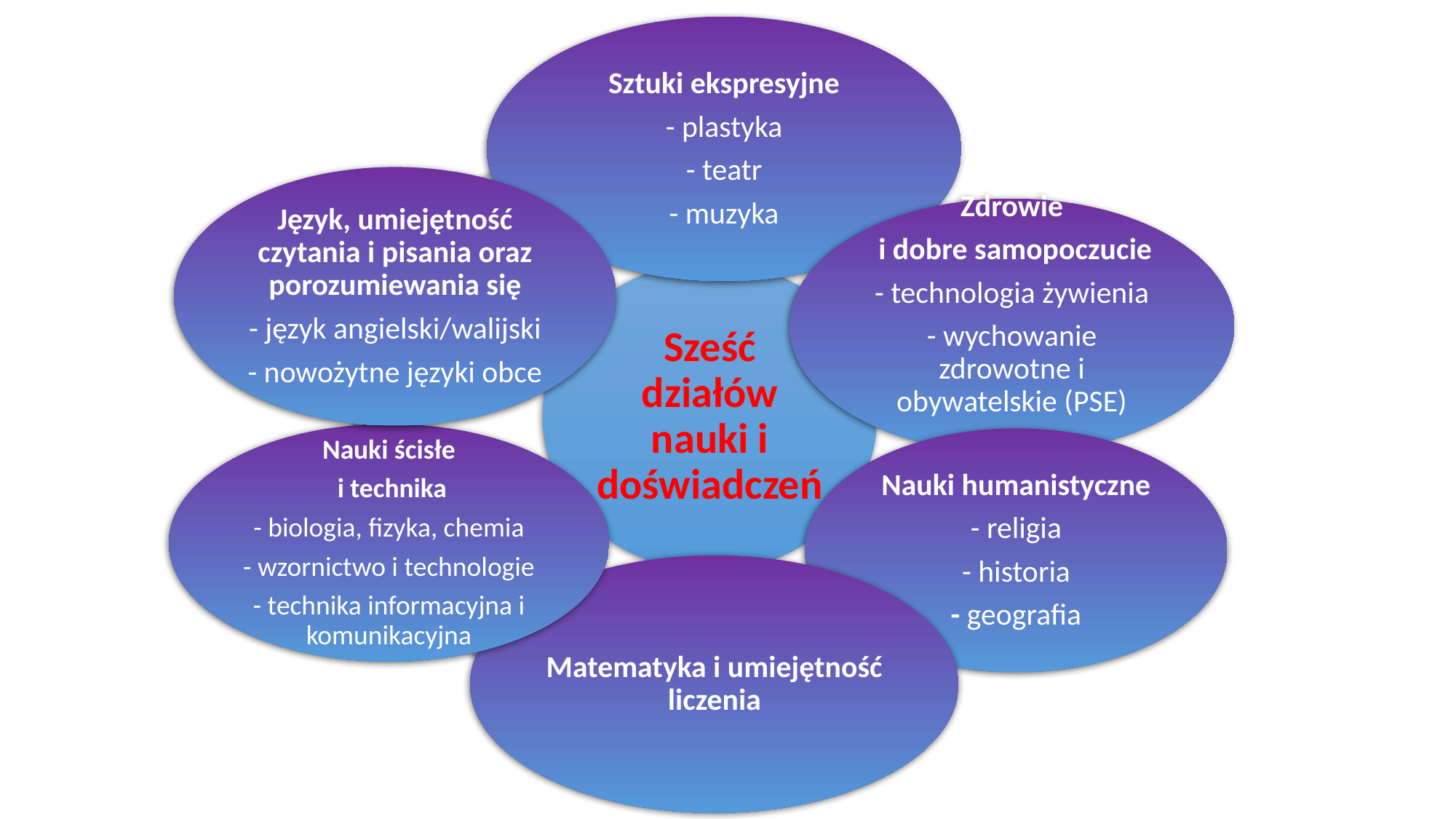

Sześć działów nauki i doświadczeń
Sztuki ekspresyjne
- plastyka
- teatr
- muzyka
Zdrowie
 i dobre samopoczucie
- technologia żywienia
- wychowanie zdrowotne i obywatelskie (PSE)
- WF
Nauki humanistyczne
- religia
- historia
- geografia
Matematyka i umiejętność liczenia
Nauki ścisłe
 i technika
- biologia, fizyka, chemia
- wzornictwo i technologie
- technika informacyjna i komunikacyjna
Język, umiejętność czytania i pisania oraz porozumiewania się
- język angielski/walijski
- nowożytne języki obce